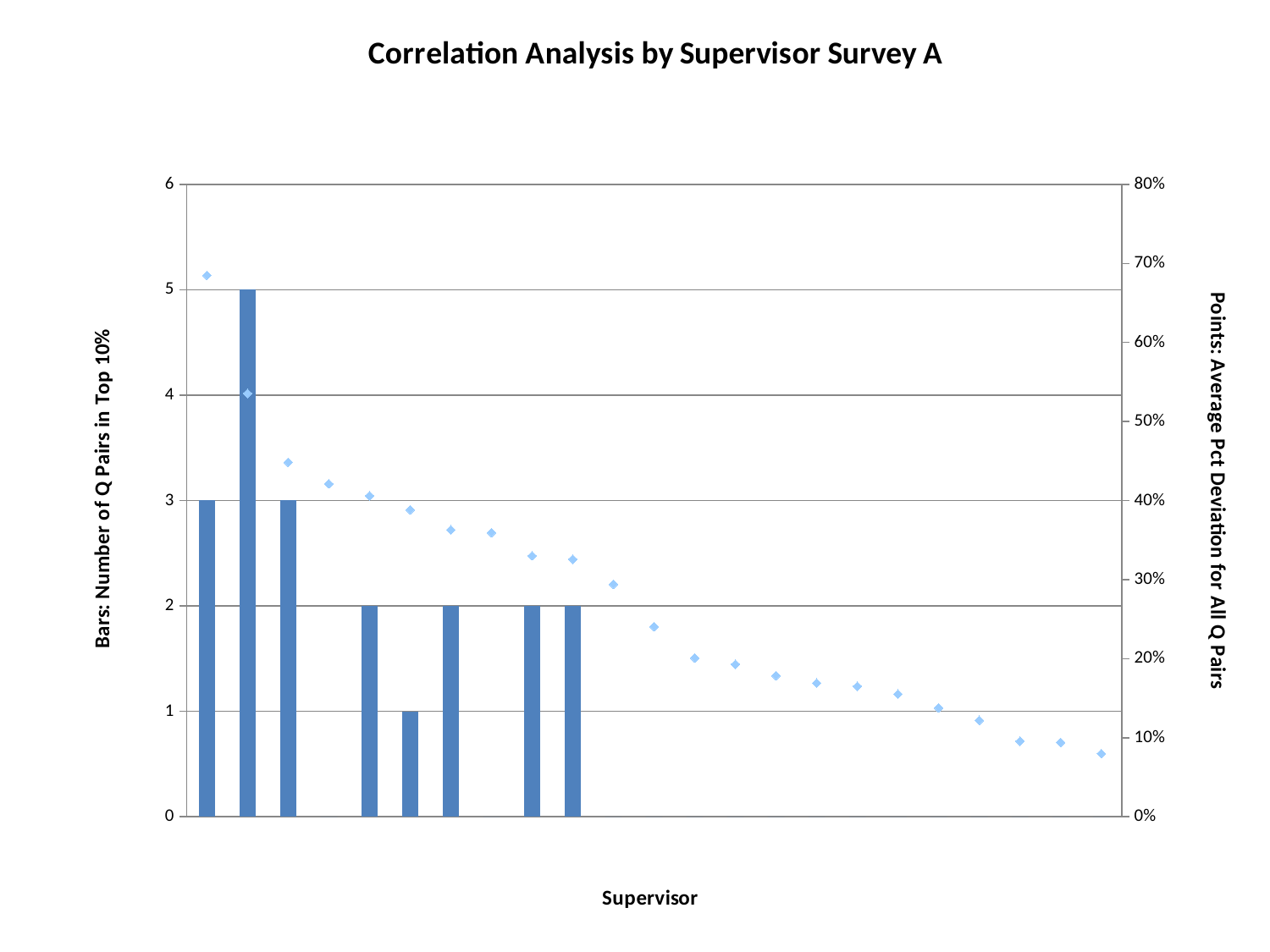

### Chart: Correlation Analysis by Supervisor Survey A

| Category | Top10% | Average |
|---|---|---|
| 50 | 3.0 | 0.6849206609787268 |
| 47 | 5.0 | 0.5355877469269553 |
| 93 | 3.0 | 0.4484753057669402 |
| 80 | 0.0 | 0.4211921713157068 |
| 94 | 2.0 | 0.40598733888023847 |
| 46 | 1.0 | 0.38821369432395963 |
| 58 | 2.0 | 0.36293550619755566 |
| 43 | 0.0 | 0.35935948342413787 |
| 91 | 2.0 | 0.3301488853132564 |
| 29 | 2.0 | 0.3257790856566549 |
| 44 | 0.0 | 0.2941164621876029 |
| 77 | 0.0 | 0.24047406528553683 |
| 32 | 0.0 | 0.20091601951065485 |
| 36 | 0.0 | 0.19301816819031406 |
| 64 | 0.0 | 0.17854619440325403 |
| 6 | 0.0 | 0.16917115108949868 |
| 88 | 0.0 | 0.16518059640547209 |
| 23 | 0.0 | 0.15525636873919219 |
| 25 | 0.0 | 0.13784942195301206 |
| 84 | 0.0 | 0.12210224902636718 |
| 16 | 0.0 | 0.09566797095054226 |
| 53 | 0.0 | 0.09400607661093982 |
| 63 | 0.0 | 0.07997662329364111 |